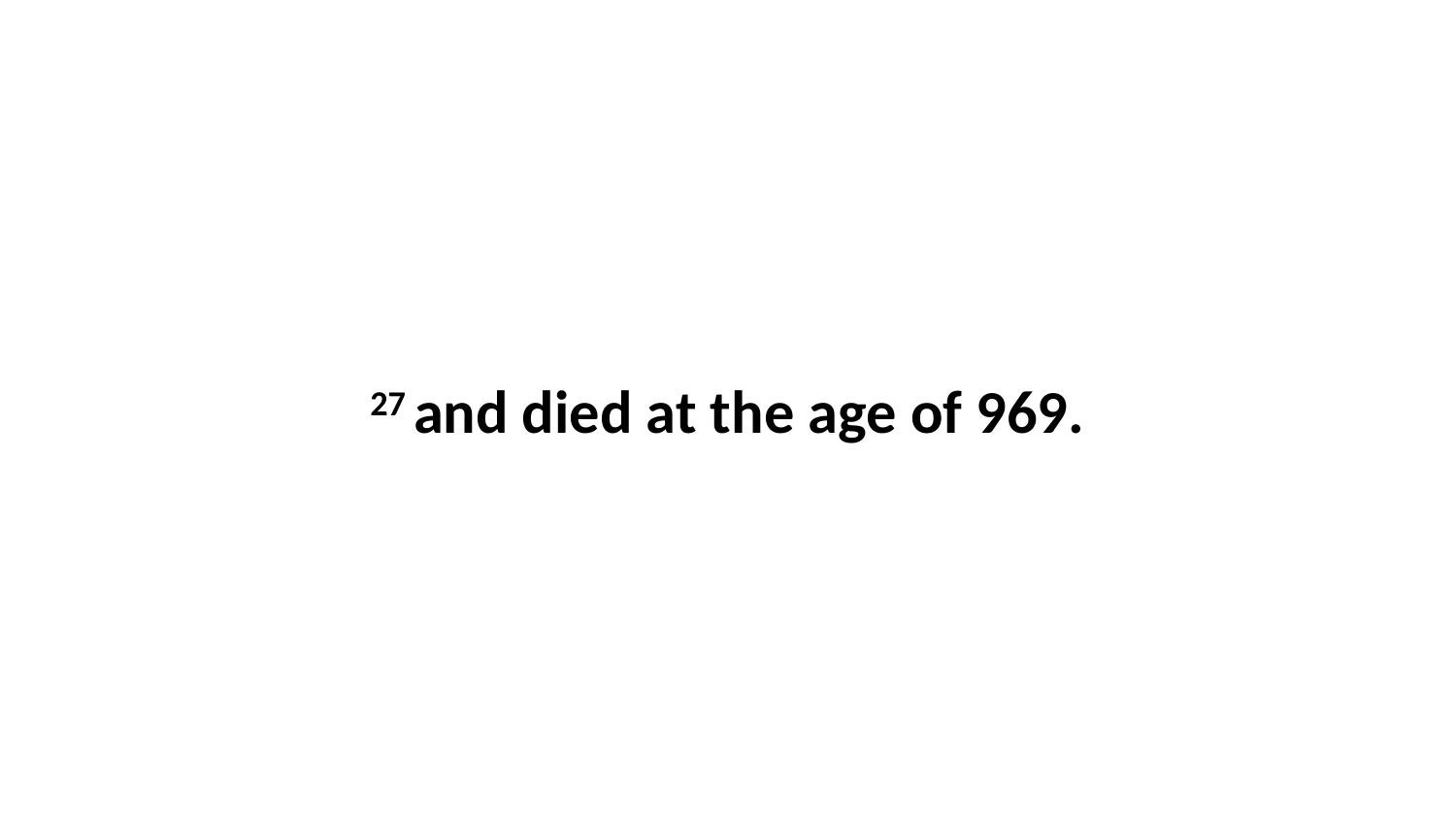

27 and died at the age of 969.